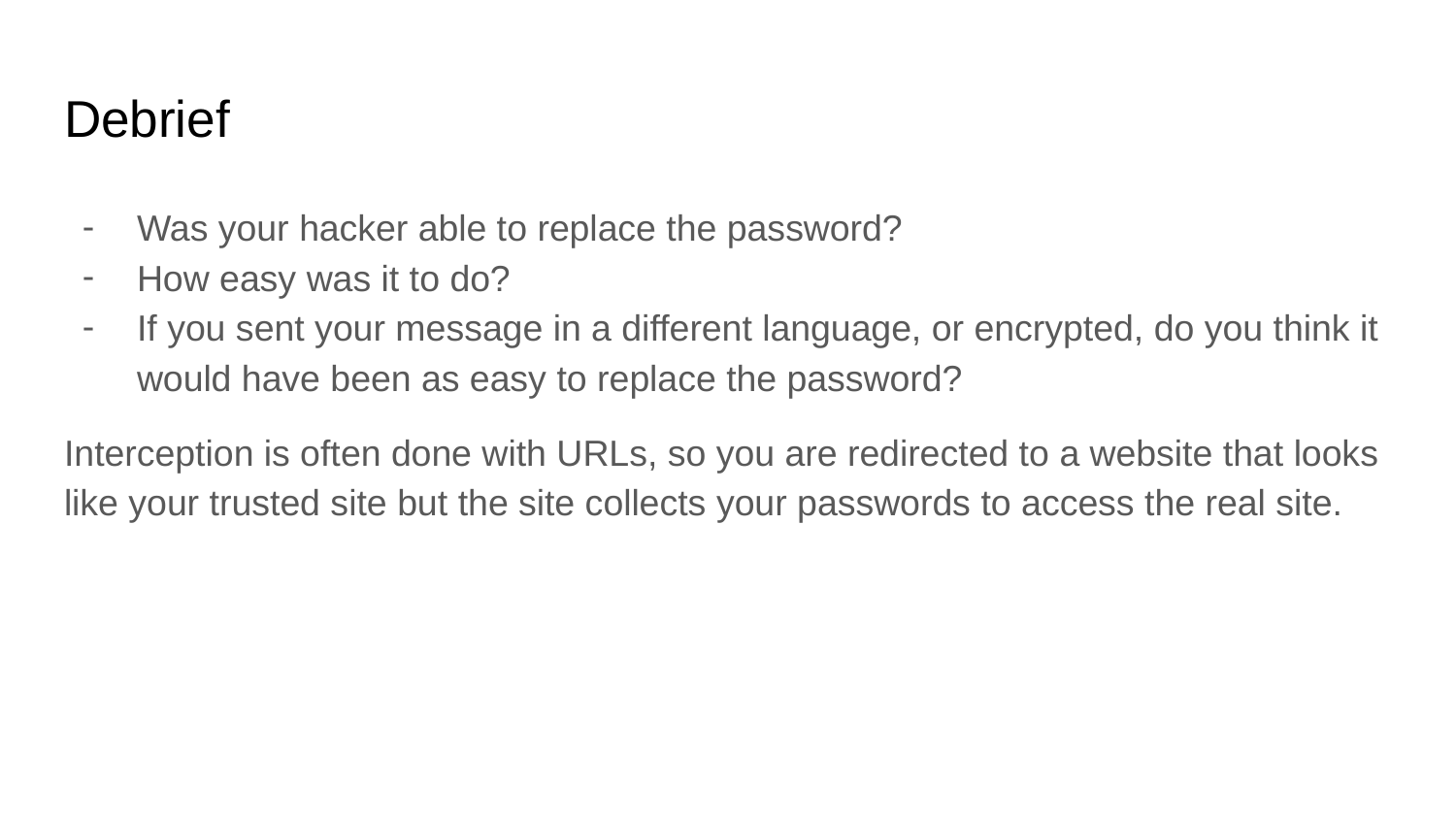

# Debrief
Was your hacker able to replace the password?
How easy was it to do?
If you sent your message in a different language, or encrypted, do you think it would have been as easy to replace the password?
Interception is often done with URLs, so you are redirected to a website that looks like your trusted site but the site collects your passwords to access the real site.